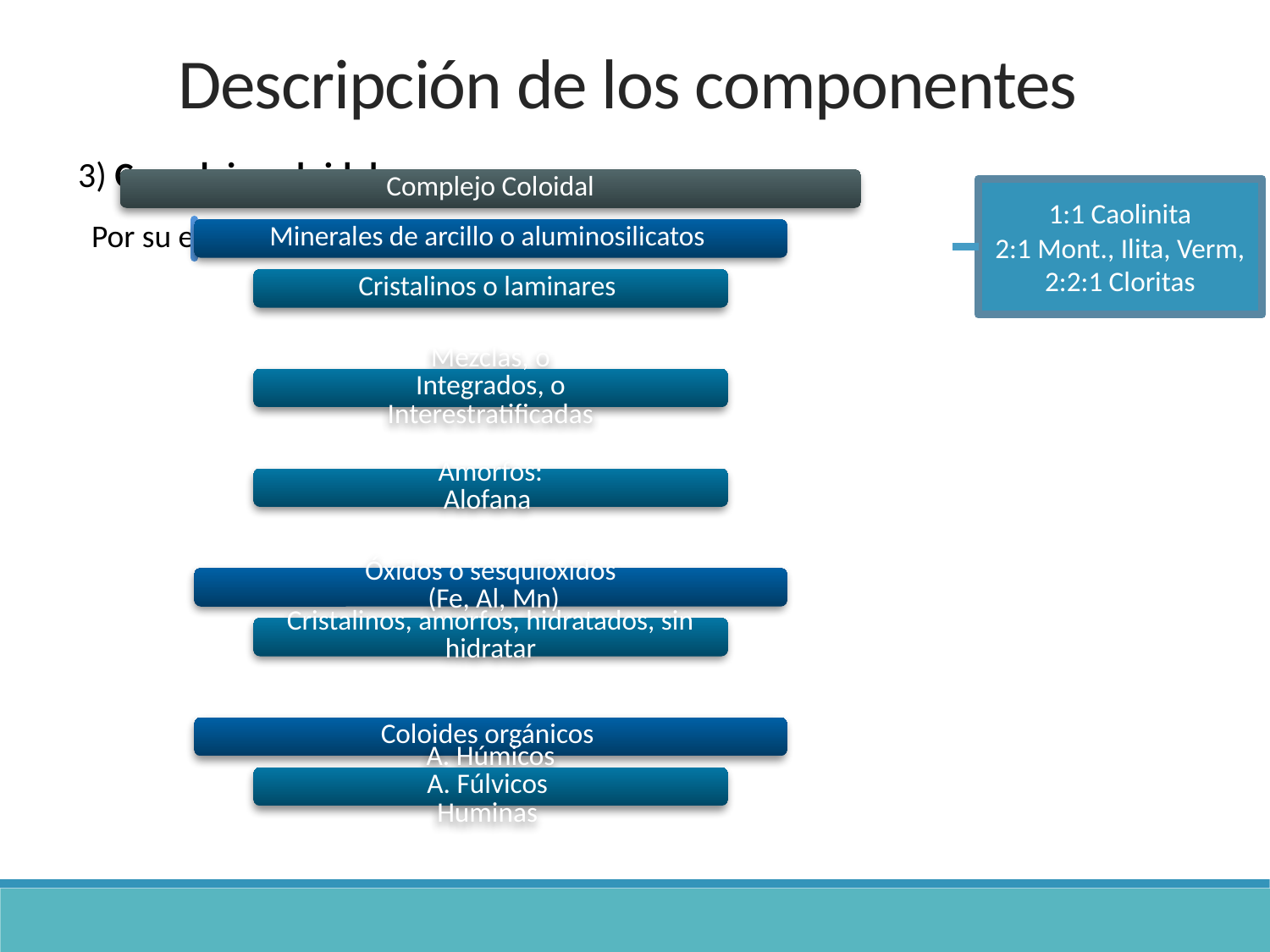

Descripción de los componentes
3) Complejo coloidal
Complejo Coloidal
Minerales de arcillo o aluminosilicatos
Cristalinos o laminares
Amorfos:
Alofana
Óxidos o sesquióxidos
 (Fe, Al, Mn)
Cristalinos, amorfos, hidratados, sin hidratar
Mezclas, o
Integrados, o
Interestratificadas
A. Húmicos
A. Fúlvicos
Huminas
Coloides orgánicos
1:1 Caolinita
2:1 Mont., Ilita, Verm,
2:2:1 Cloritas
Por su estructura existen: